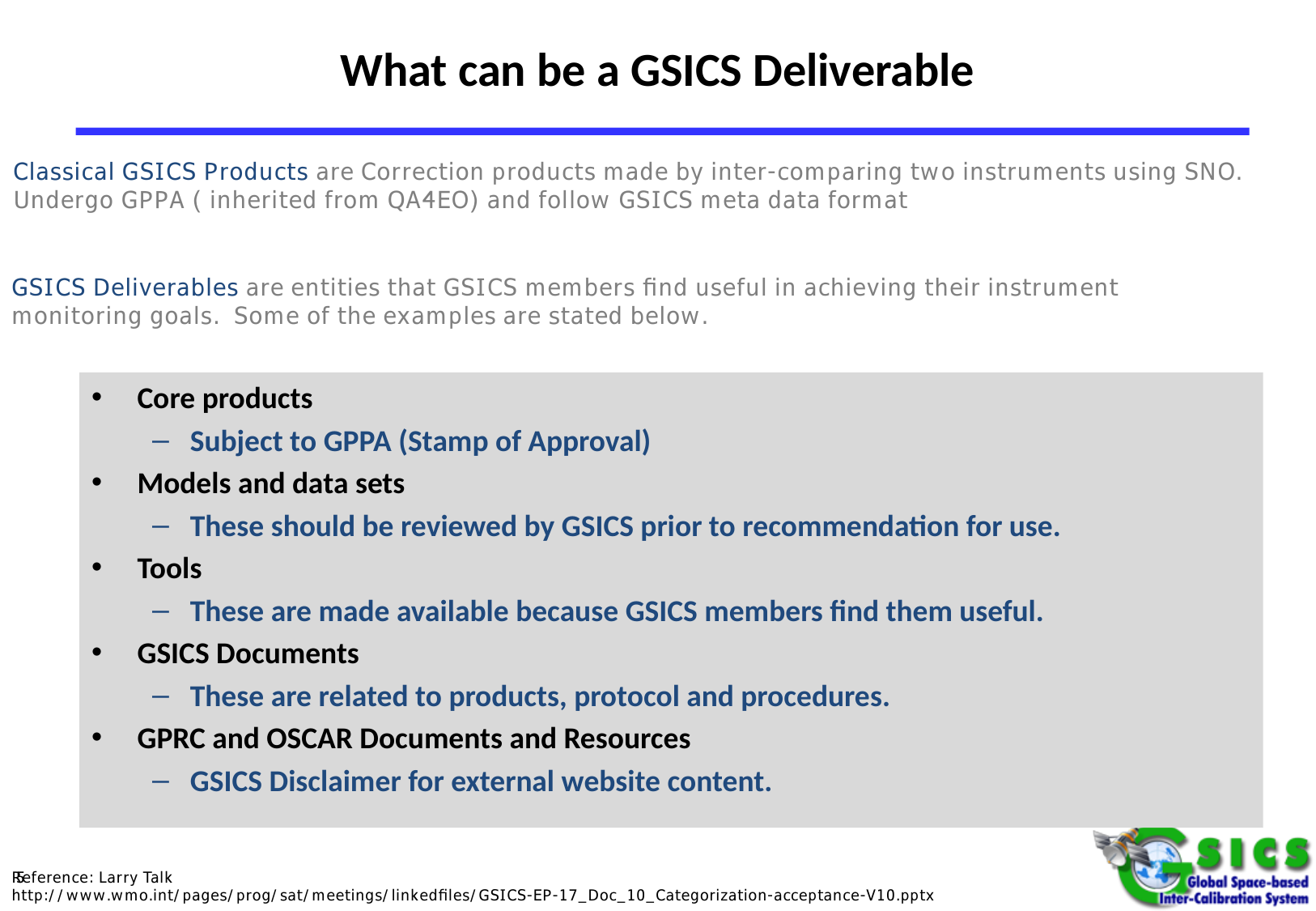

# What can be a GSICS Deliverable
Classical GSICS Products are Correction products made by inter-comparing two instruments using SNO.
Undergo GPPA ( inherited from QA4EO) and follow GSICS meta data format
GSICS Deliverables are entities that GSICS members find useful in achieving their instrument monitoring goals.  Some of the examples are stated below.
Core products
Subject to GPPA (Stamp of Approval)
Models and data sets
These should be reviewed by GSICS prior to recommendation for use.
Tools
These are made available because GSICS members find them useful.
GSICS Documents
These are related to products, protocol and procedures.
GPRC and OSCAR Documents and Resources
GSICS Disclaimer for external website content.

Reference: Larry Talk
http://www.wmo.int/pages/prog/sat/meetings/linkedfiles/GSICS-EP-17_Doc_10_Categorization-acceptance-V10.pptx